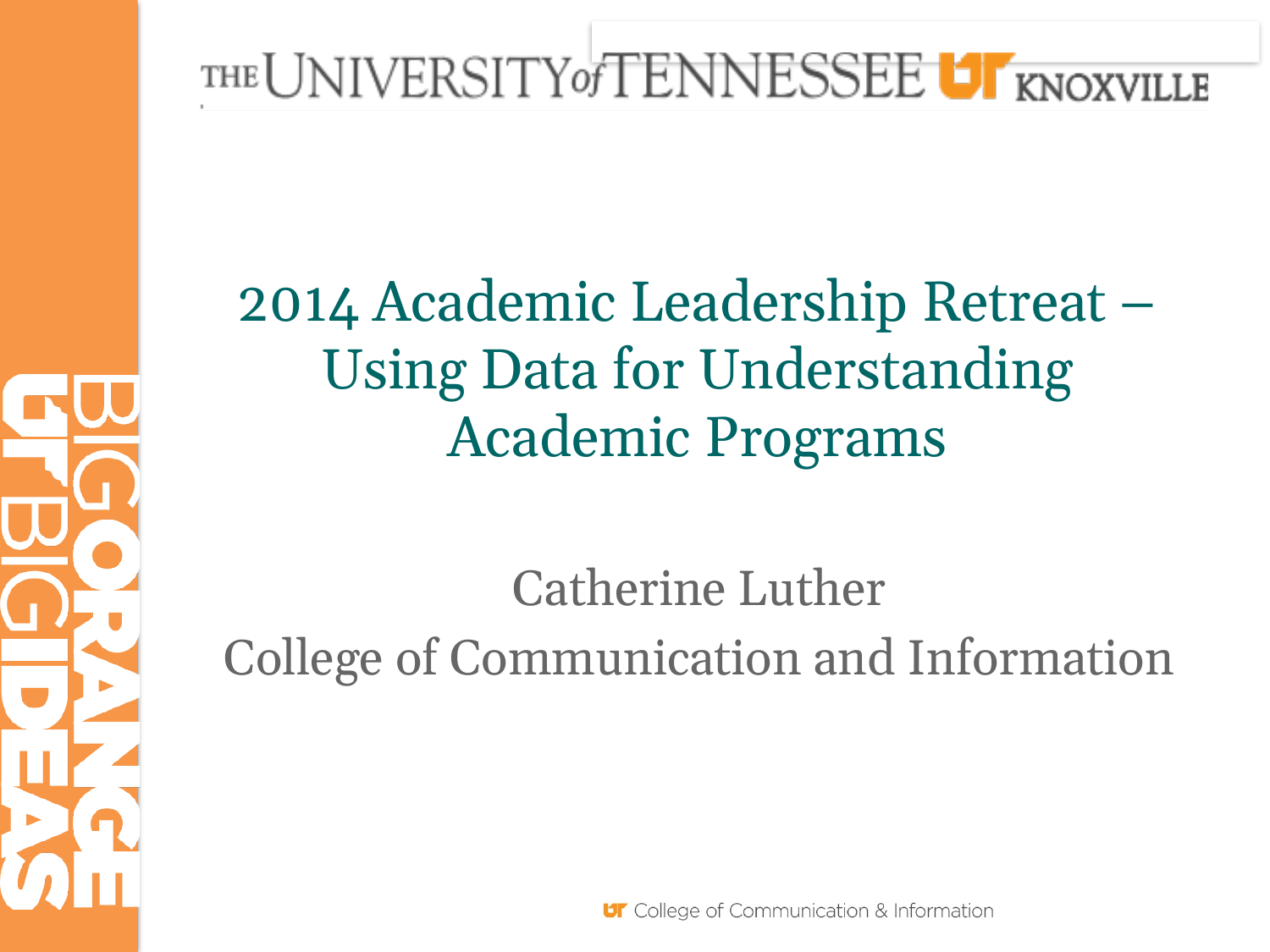

# 2014 Academic Leadership Retreat – Using Data for Understanding Academic Programs
Catherine Luther
College of Communication and Information